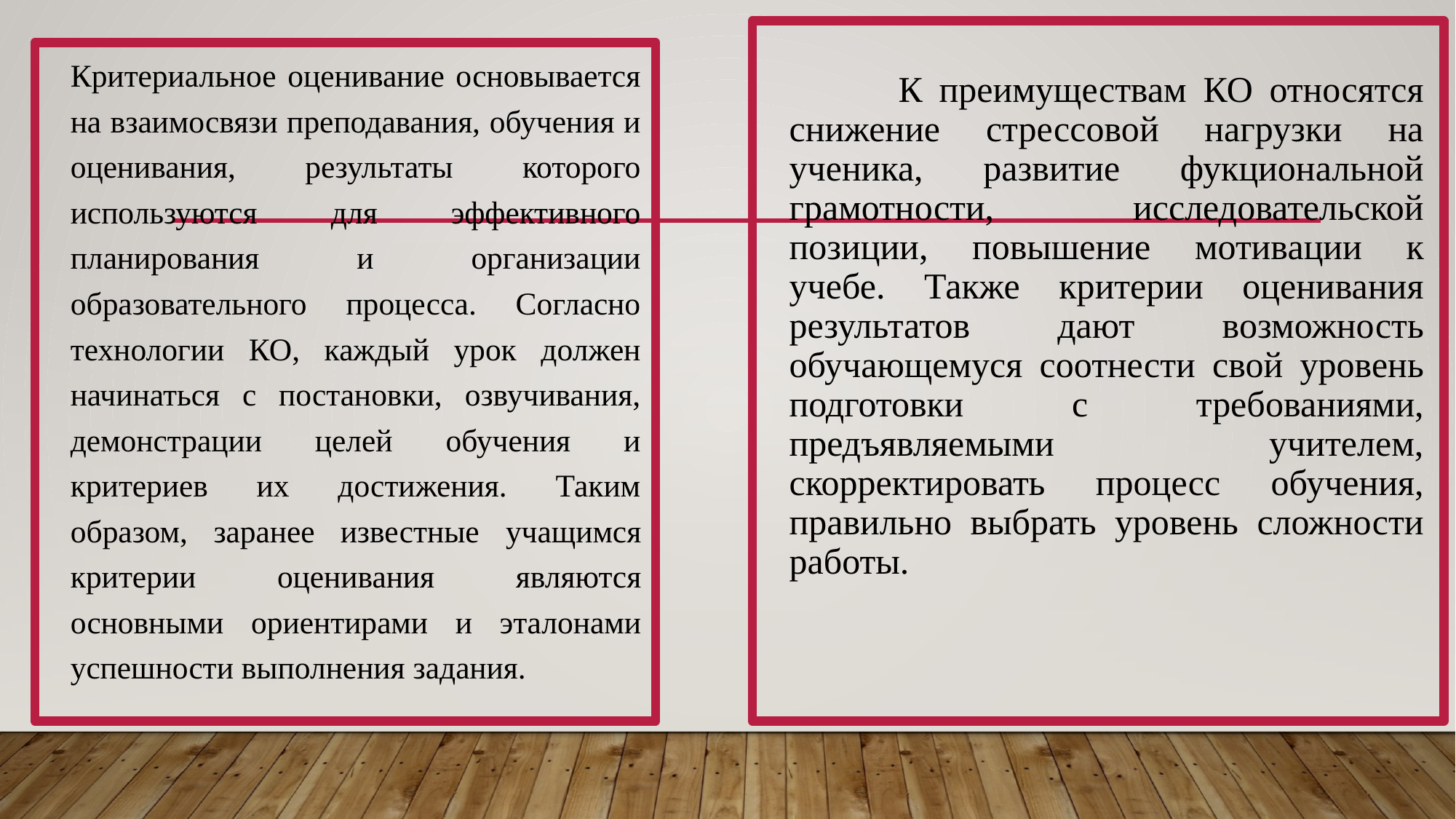

К преимуществам КО относятся снижение стрессовой нагрузки на ученика, развитие фукциональной грамотности, исследовательской позиции, повышение мотивации к учебе. Также критерии оценивания результатов дают возможность обучающемуся соотнести свой уровень подготовки с требованиями, предъявляемыми учителем, скорректировать процесс обучения, правильно выбрать уровень сложности работы.

	Критериальное оценивание основывается на взаимосвязи преподавания, обучения и оценивания, результаты которого используются для эффективного планирования и организации образовательного процесса. Согласно технологии КО, каждый урок должен начинаться с постановки, озвучивания, демонстрации целей обучения и критериев их достижения. Таким образом, заранее известные учащимся критерии оценивания являются основными ориентирами и эталонами успешности выполнения задания.